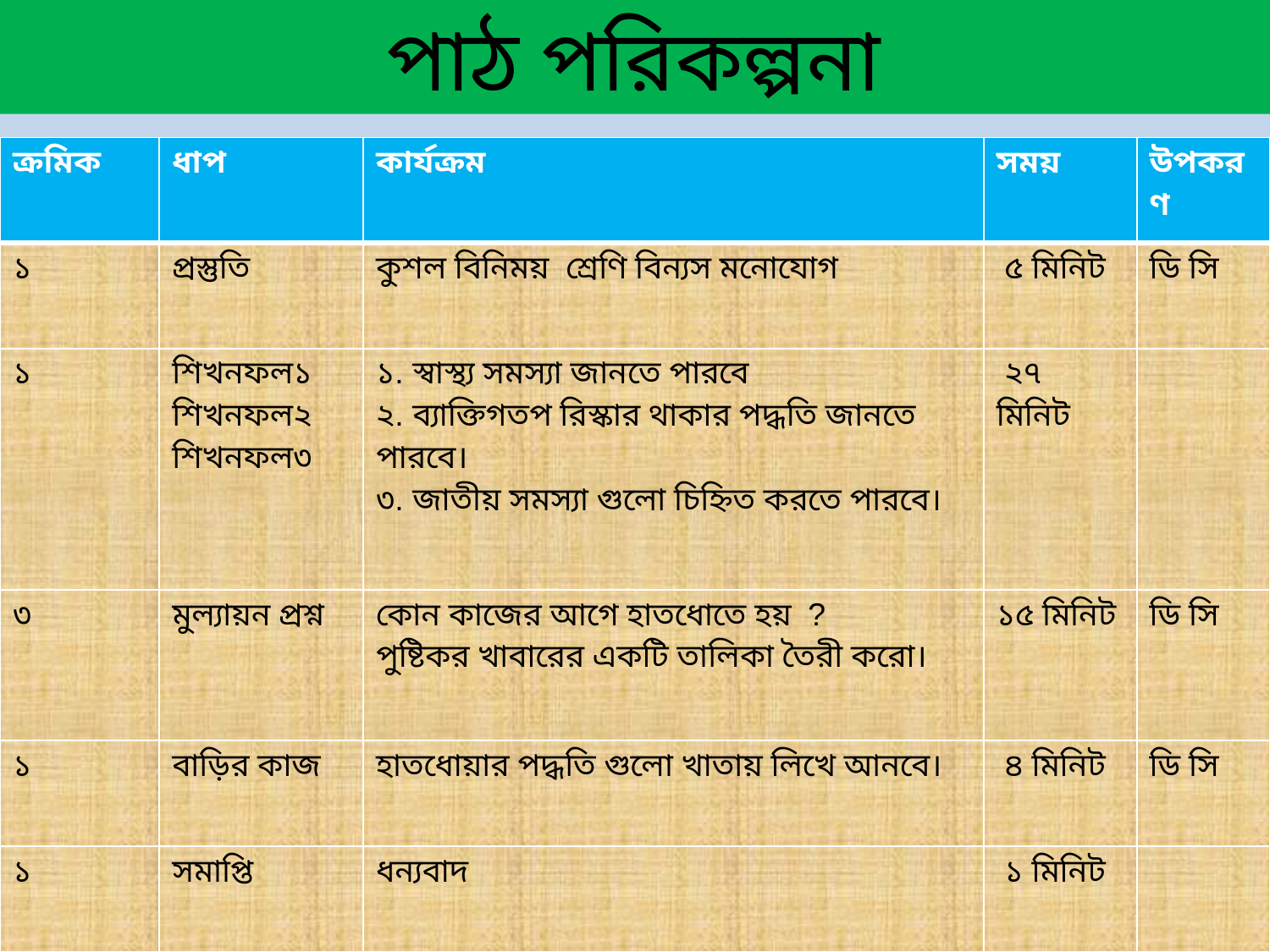

পাঠ পরিকল্পনা
| ক্রমিক | ধাপ | কার্যক্রম | সময় | উপকরণ |
| --- | --- | --- | --- | --- |
| ১ | প্রস্তুতি | কুশল বিনিময় শ্রেণি বিন্যস মনোযোগ | ৫ মিনিট | ডি সি |
| ১ | শিখনফল১ শিখনফল২ শিখনফল৩ | ১. স্বাস্থ্য সমস্যা জানতে পারবে ২. ব্যাক্তিগতপ রিস্কার থাকার পদ্ধতি জানতে পারবে। ৩. জাতীয় সমস্যা গুলো চিহ্নিত করতে পারবে। | ২৭ মিনিট |  |
| ৩ | মুল্যায়ন প্রশ্ন | কোন কাজের আগে হাতধোতে হয় ? পুষ্টিকর খাবারের একটি তালিকা তৈরী করো। | ১৫ মিনিট | ডি সি |
| ১ | বাড়ির কাজ | হাতধোয়ার পদ্ধতি গুলো খাতায় লিখে আনবে। | ৪ মিনিট | ডি সি |
| ১ | সমাপ্তি | ধন্যবাদ | ১ মিনিট |  |